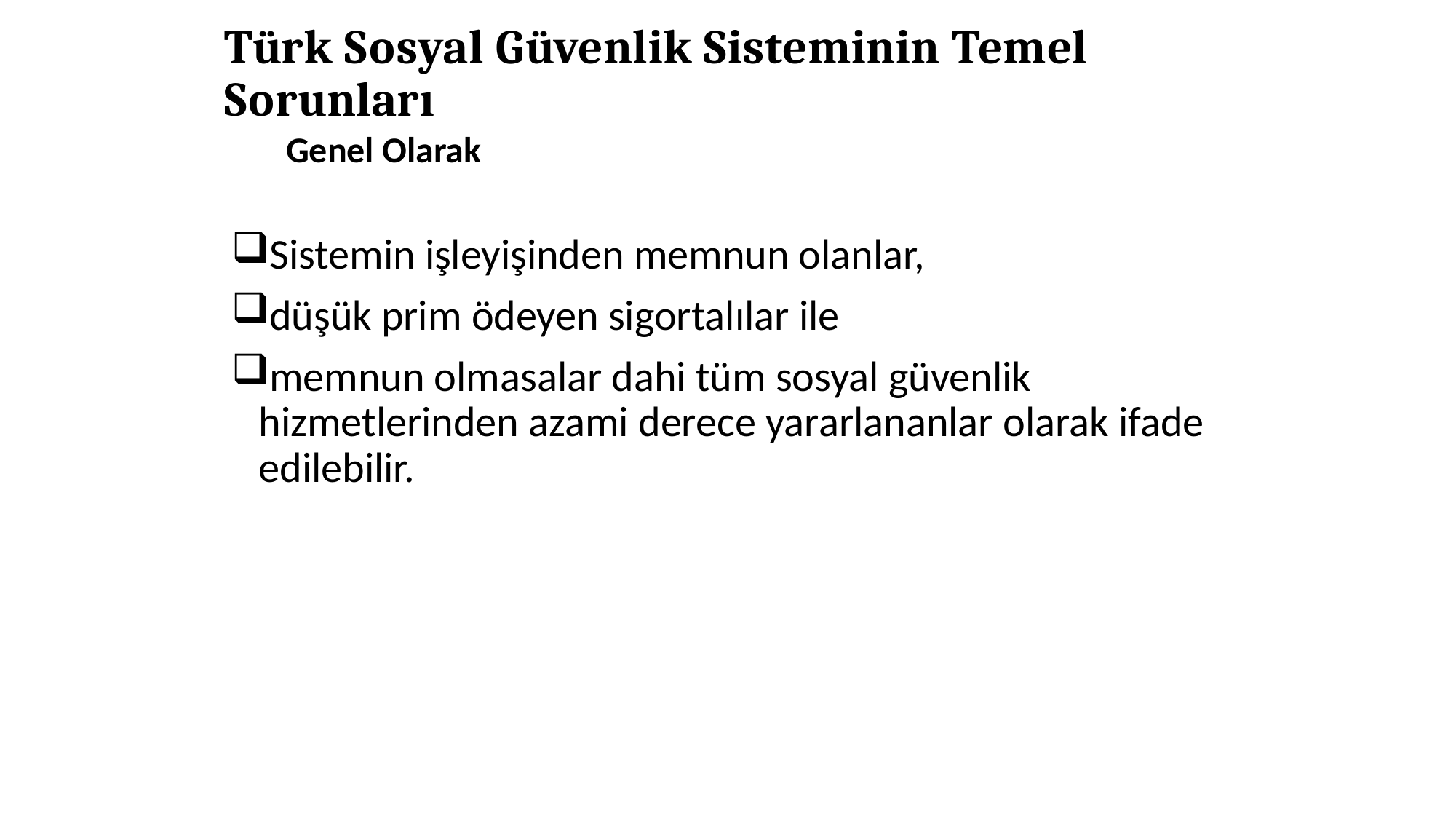

# Türk Sosyal Güvenlik Sisteminin Temel Sorunları
Genel Olarak

Sistemin işleyişinden memnun olanlar,
düşük prim ödeyen sigortalılar ile
memnun olmasalar dahi tüm sosyal güvenlik hizmetlerinden azami derece yararlananlar olarak ifade edilebilir.